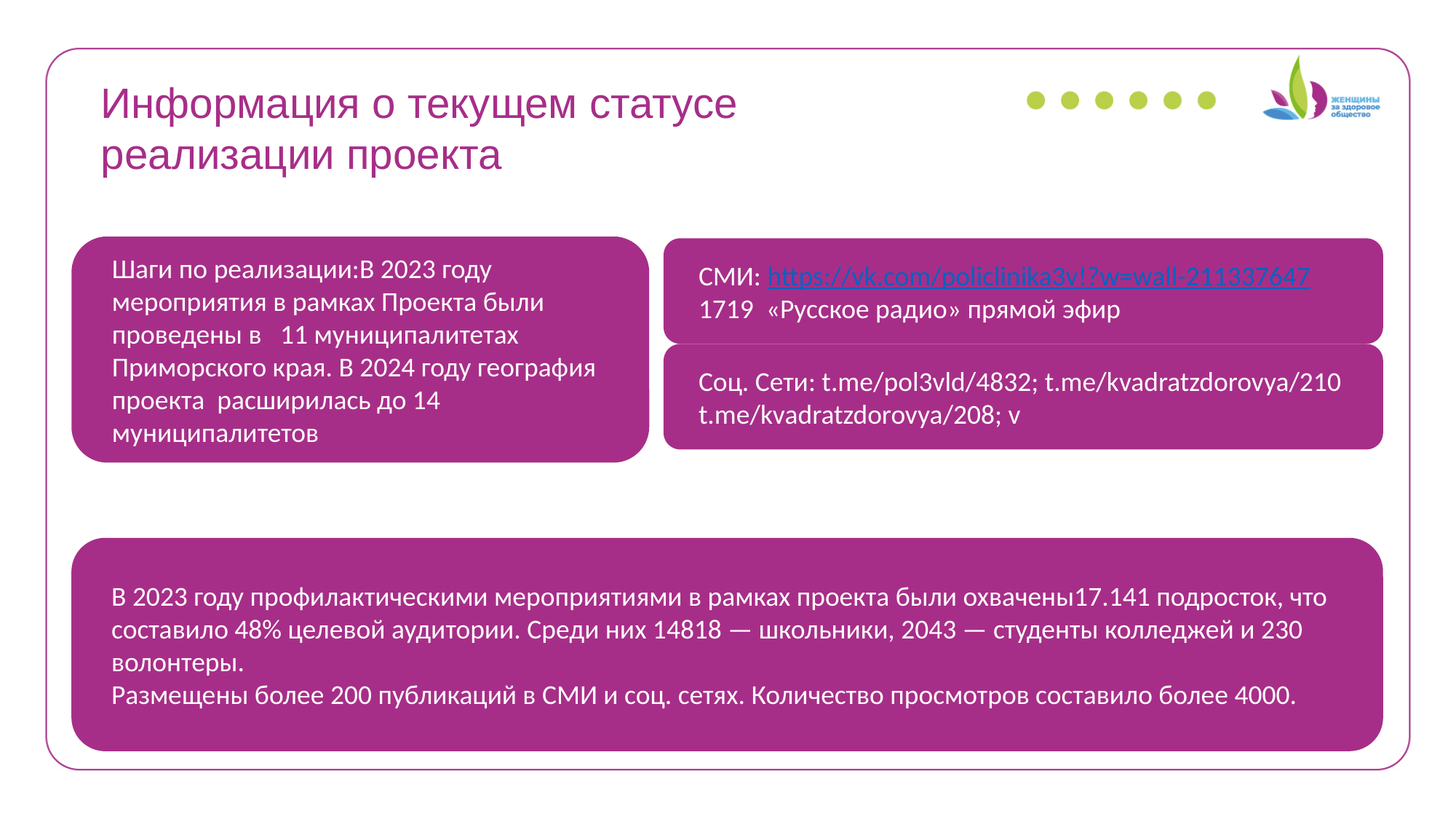

Информация о текущем статусе
реализации проекта

Шаги по реализации:В 2023 году мероприятия в рамках Проекта были проведены в   11 муниципалитетах Приморского края. В 2024 году география проекта  расширилась до 14 муниципалитетов
СМИ: https://vk.com/policlinika3v!?w=wall-211337647 1719  «Русское радио» прямой эфир
Соц. Сети: t.me/pol3vld/4832; t.me/kvadratzdorovya/210
t.me/kvadratzdorovya/208; v
В 2023 году профилактическими мероприятиями в рамках проекта были охвачены17.141 подросток, что составило 48% целевой аудитории. Среди них 14818 — школьники, 2043 — студенты колледжей и 230 волонтеры.
Размещены более 200 публикаций в СМИ и соц. сетях. Количество просмотров составило более 4000.